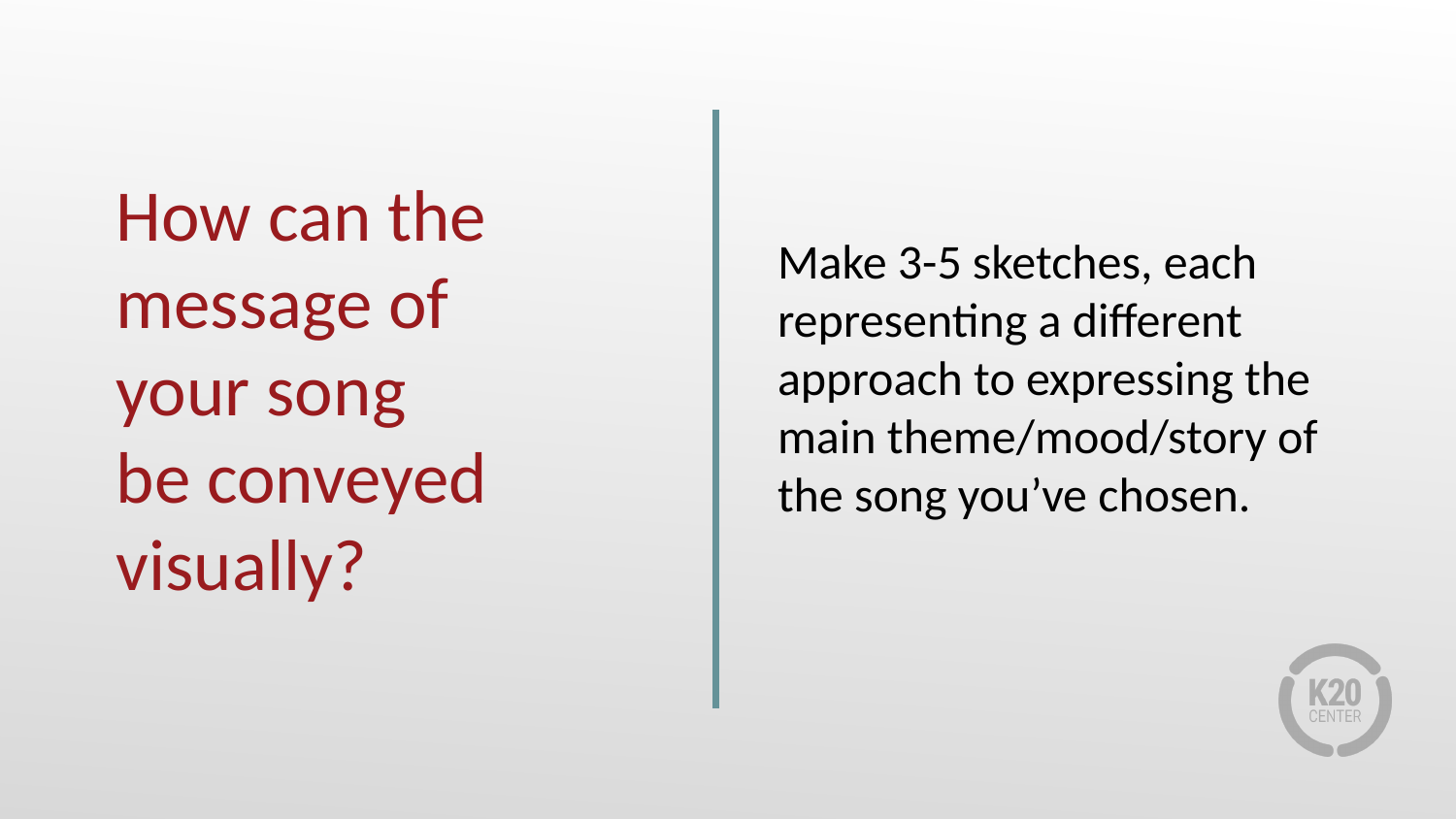

How can the message of
your song
be conveyed visually?

Make 3-5 sketches, each representing a different approach to expressing the main theme/mood/story of the song you’ve chosen.